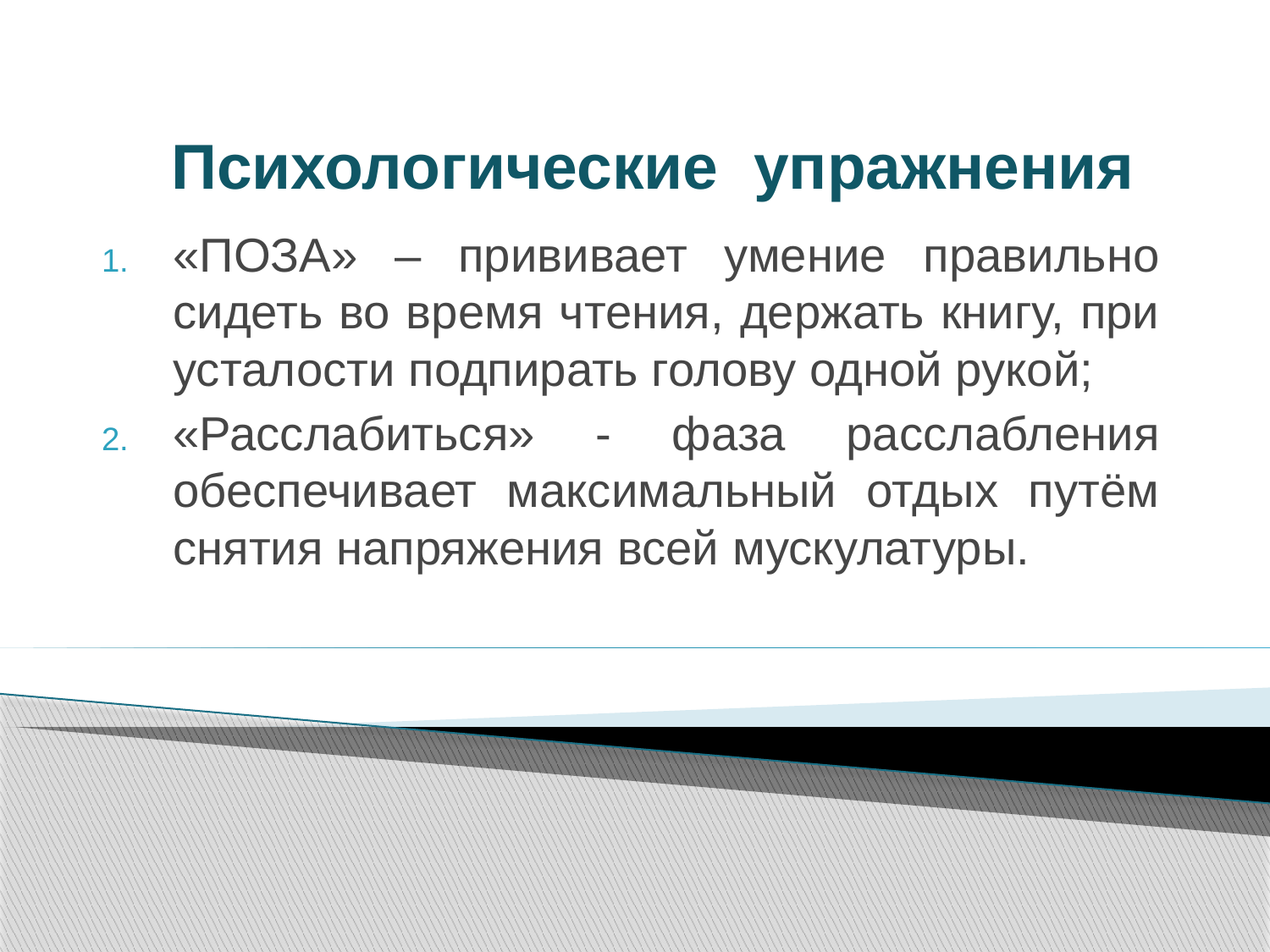

# Психологические  упражнения
«ПОЗА» – прививает умение правильно сидеть во время чтения, держать книгу, при усталости подпирать голову одной рукой;
«Расслабиться» - фаза расслабления обеспечивает максимальный отдых путём снятия напряжения всей мускулатуры.